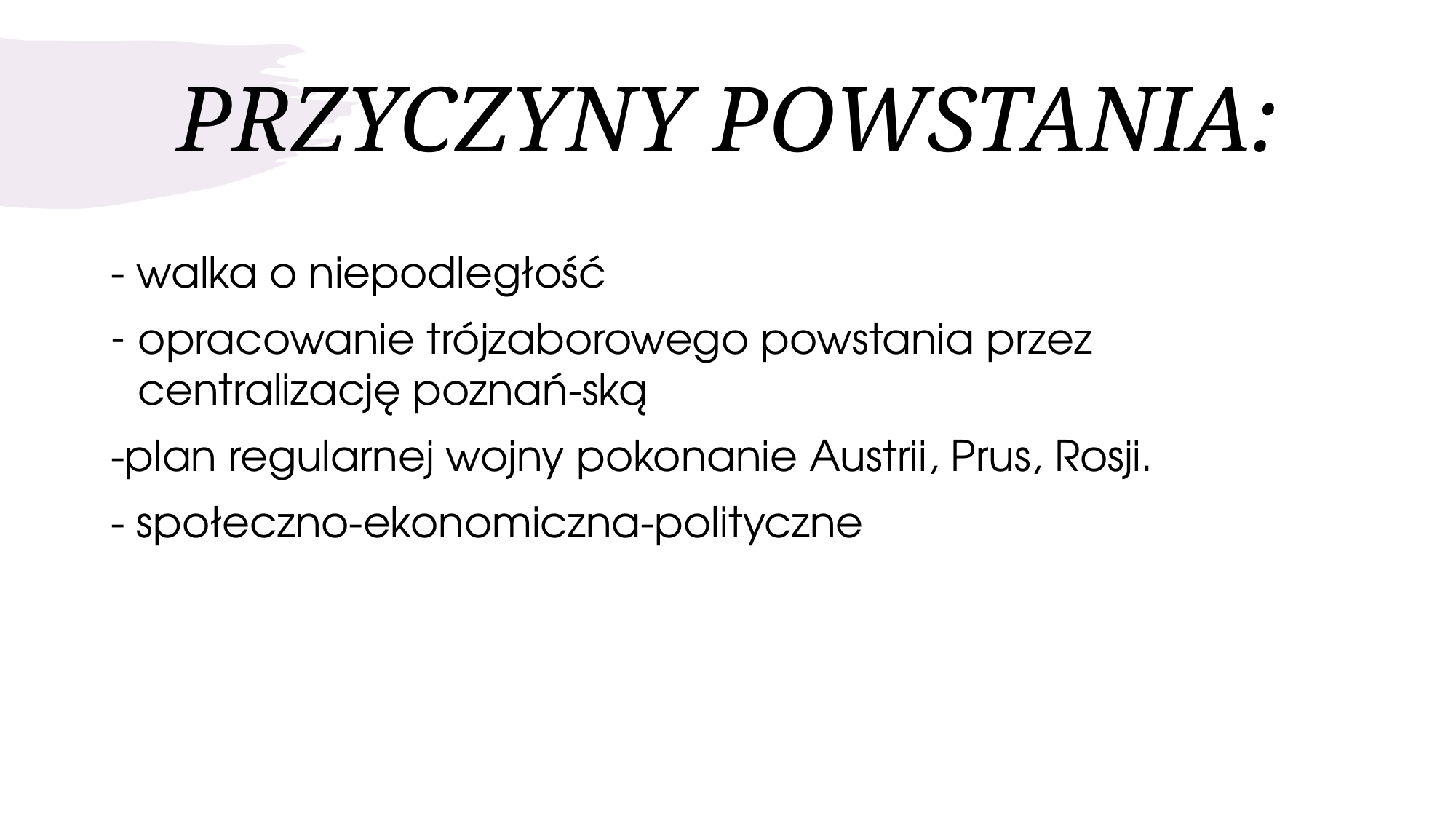

# PRZYCZYNY POWSTANIA:
- walka o niepodległość
opracowanie trójzaborowego powstania przez centralizację poznań-ską
-plan regularnej wojny pokonanie Austrii, Prus, Rosji.
- społeczno-ekonomiczna-polityczne